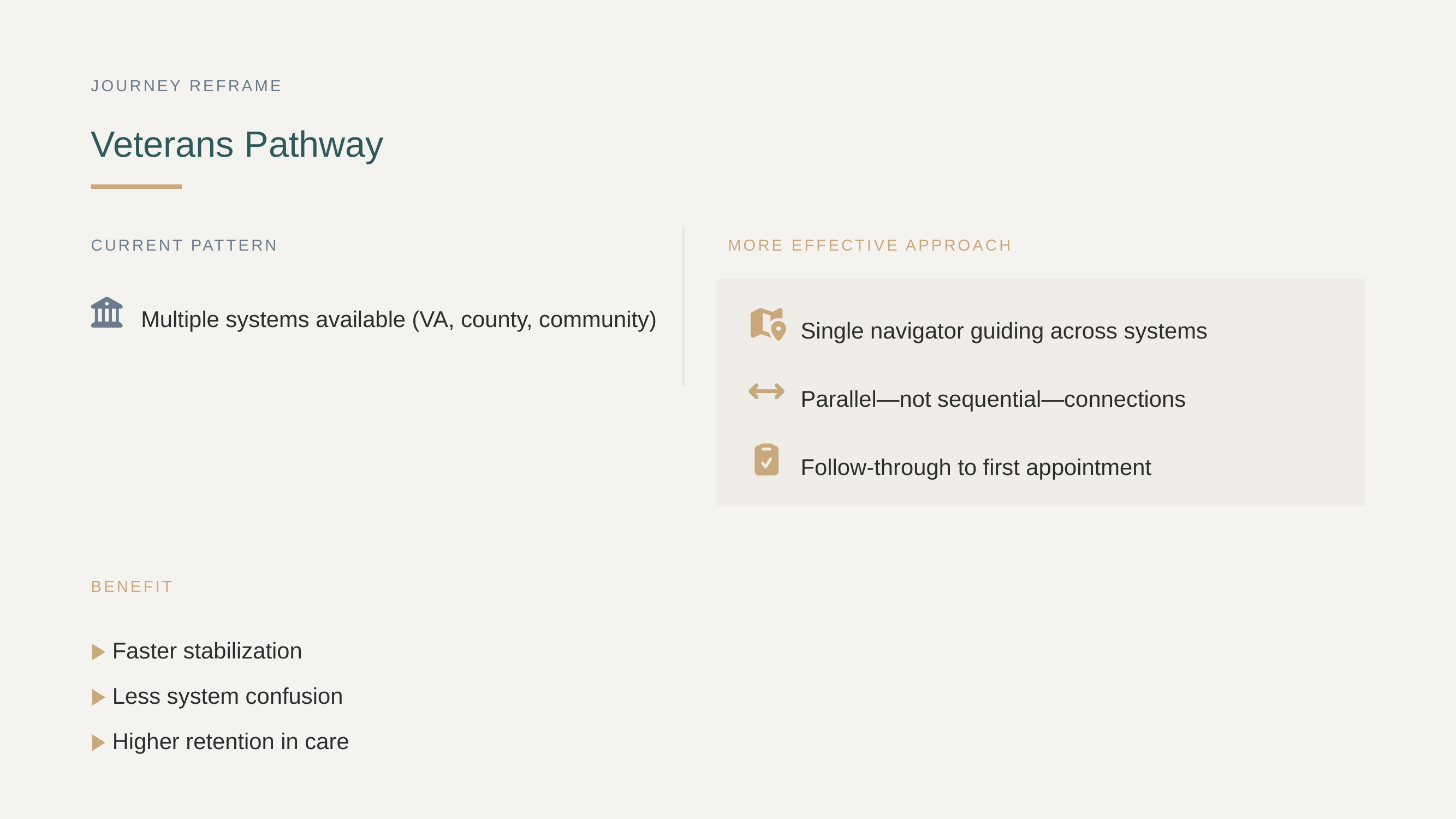

JOURNEY REFRAME
Veterans Pathway

CURRENT PATTERN

MORE EFFECTIVE APPROACH

Multiple systems available (VA, county, community)

Single navigator guiding across systems

Parallel—not sequential—connections

Follow-through to first appointment

BENEFIT
▶ Faster stabilization
▶ Less system confusion
▶ Higher retention in care